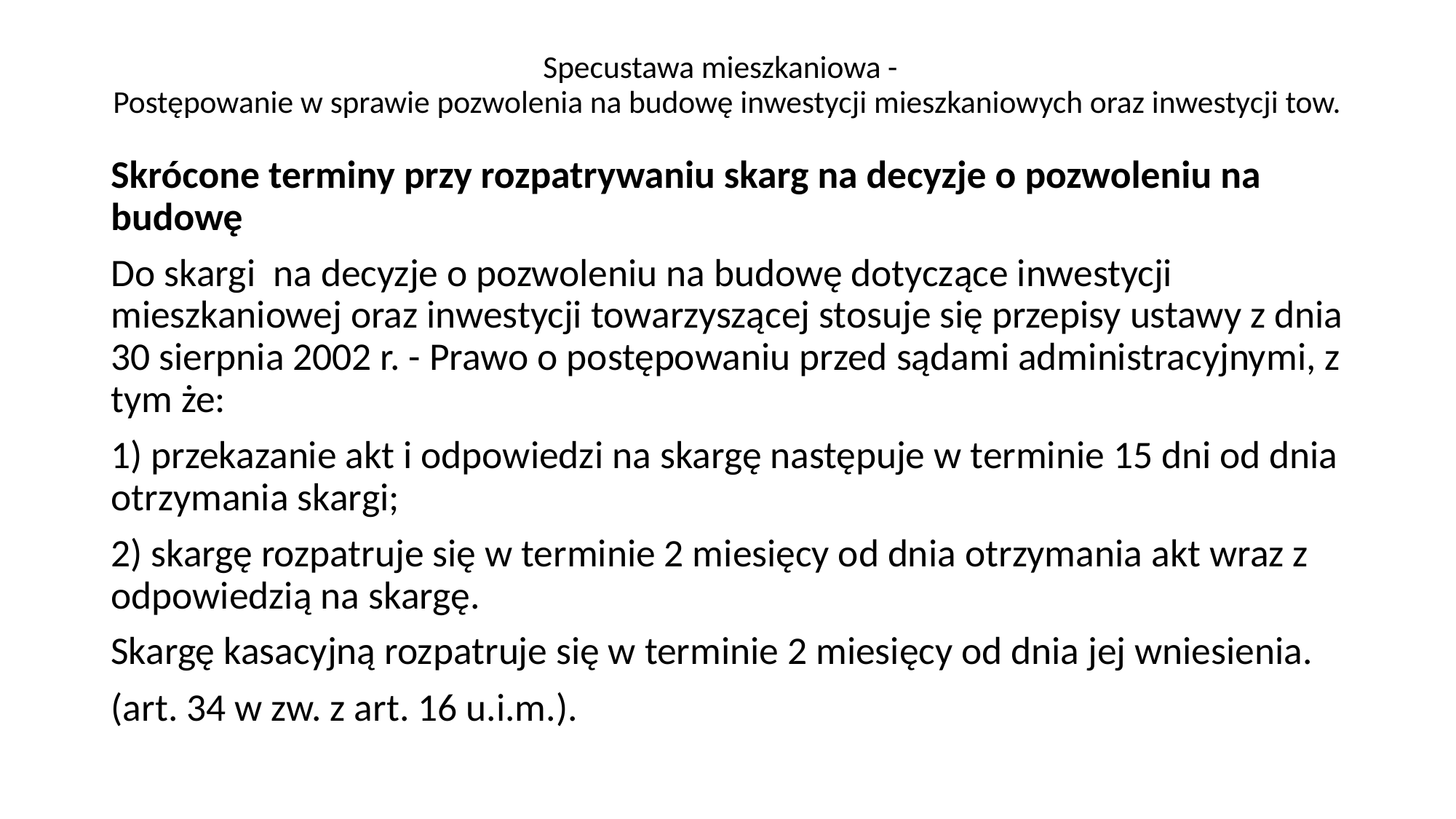

# Specustawa mieszkaniowa -   Postępowanie w sprawie pozwolenia na budowę inwestycji mieszkaniowych oraz inwestycji tow.
Skrócone terminy przy rozpatrywaniu skarg na decyzje o pozwoleniu na budowę
Do skargi  na decyzje o pozwoleniu na budowę dotyczące inwestycji mieszkaniowej oraz inwestycji towarzyszącej stosuje się przepisy ustawy z dnia 30 sierpnia 2002 r. - Prawo o postępowaniu przed sądami administracyjnymi, z tym że:
1) przekazanie akt i odpowiedzi na skargę następuje w terminie 15 dni od dnia otrzymania skargi;
2) skargę rozpatruje się w terminie 2 miesięcy od dnia otrzymania akt wraz z odpowiedzią na skargę.
Skargę kasacyjną rozpatruje się w terminie 2 miesięcy od dnia jej wniesienia.
(art. 34 w zw. z art. 16 u.i.m.).